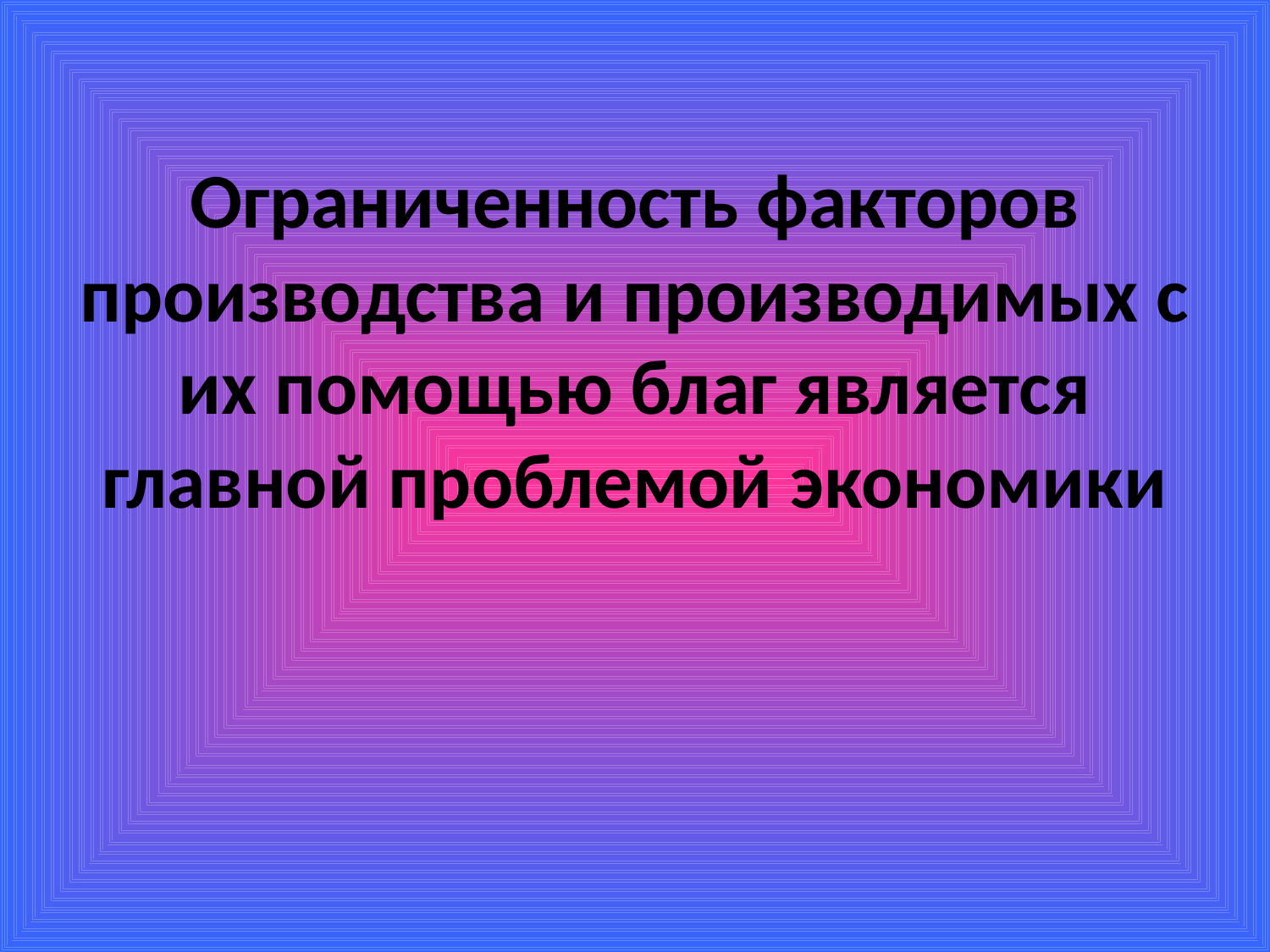

# Ограниченность факторов производства и производимых с их помощью благ является главной проблемой экономики